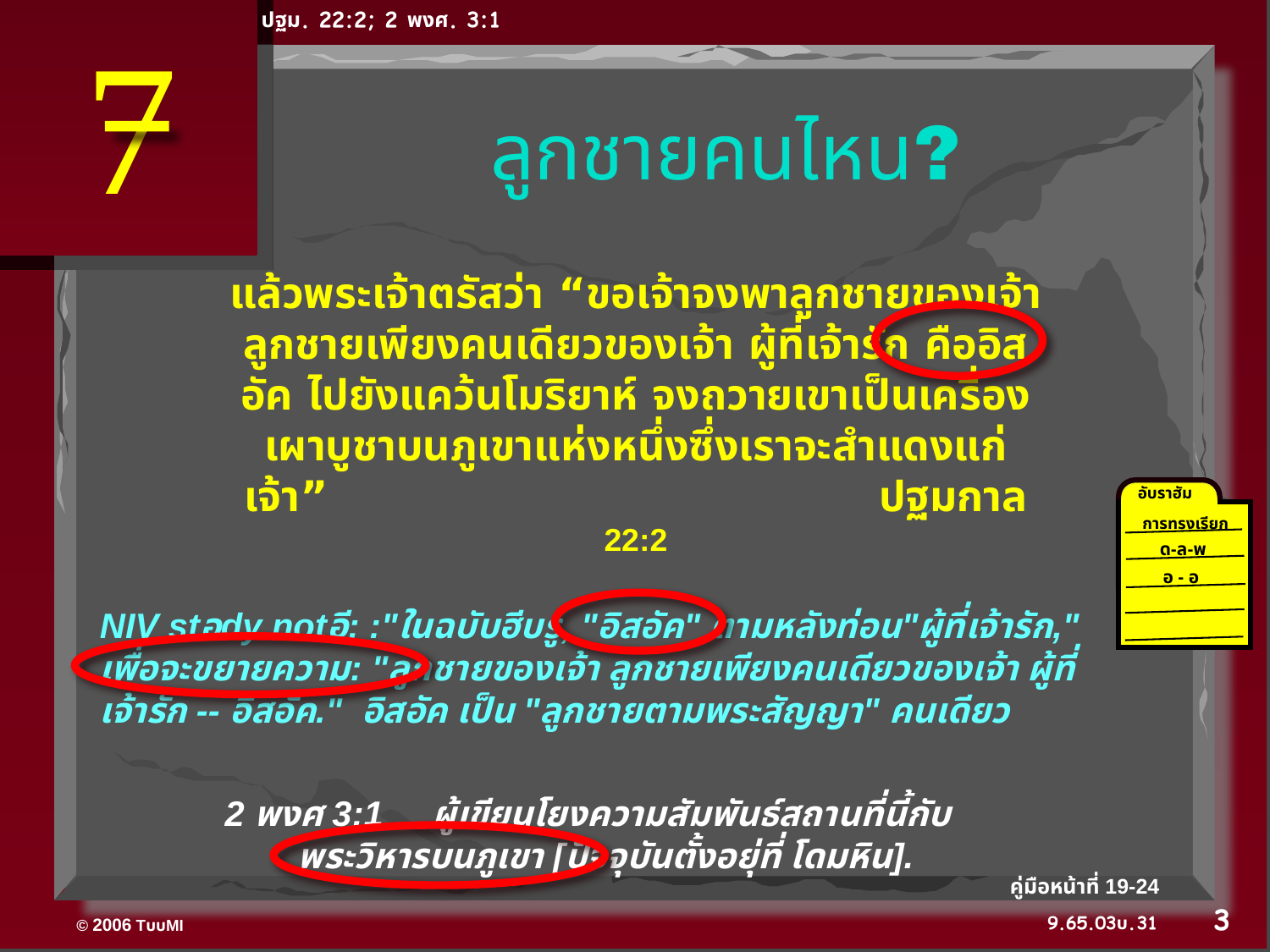

ปฐม. 22:2; 2 พงศ. 3:1
7

ลูกชายคนไหน?
แล้วพระเจ้าตรัสว่า “ขอเจ้าจงพาลูกชายของเจ้า ลูกชายเพียงคนเดียวของเจ้า ผู้ที่เจ้ารัก คืออิสอัค ไปยังแคว้นโมริยาห์ จงถวายเขาเป็นเครื่องเผาบูชาบนภูเขาแห่งหนึ่งซึ่งเราจะสำแดงแก่เจ้า”					ปฐมกาล 22:2

อับราฮัม

การทรงเรียก

ด-ล-พ

อ - อ

NIV stอdy notอี: :"ในฉบับฮีบรู, "อิสอัค" ตามหลังท่อน"ผู้ที่เจ้ารัก," เพื่อจะขยายความ: "ลูกชายของเจ้า ลูกชายเพียงคนเดียวของเจ้า ผู้ที่เจ้ารัก -- อิสอัค."  อิสอัค เป็น "ลูกชายตามพระสัญญา" คนเดียว

	2 พงศ 3:1     ผู้เขียนโยงความสัมพันธ์สถานที่นี้กับ 		พระวิหารบนภูเขา [ปัจจุบันตั้งอยุ่ที่ โดมหิน].

คู่มือหน้าที่ 19-24
3
31